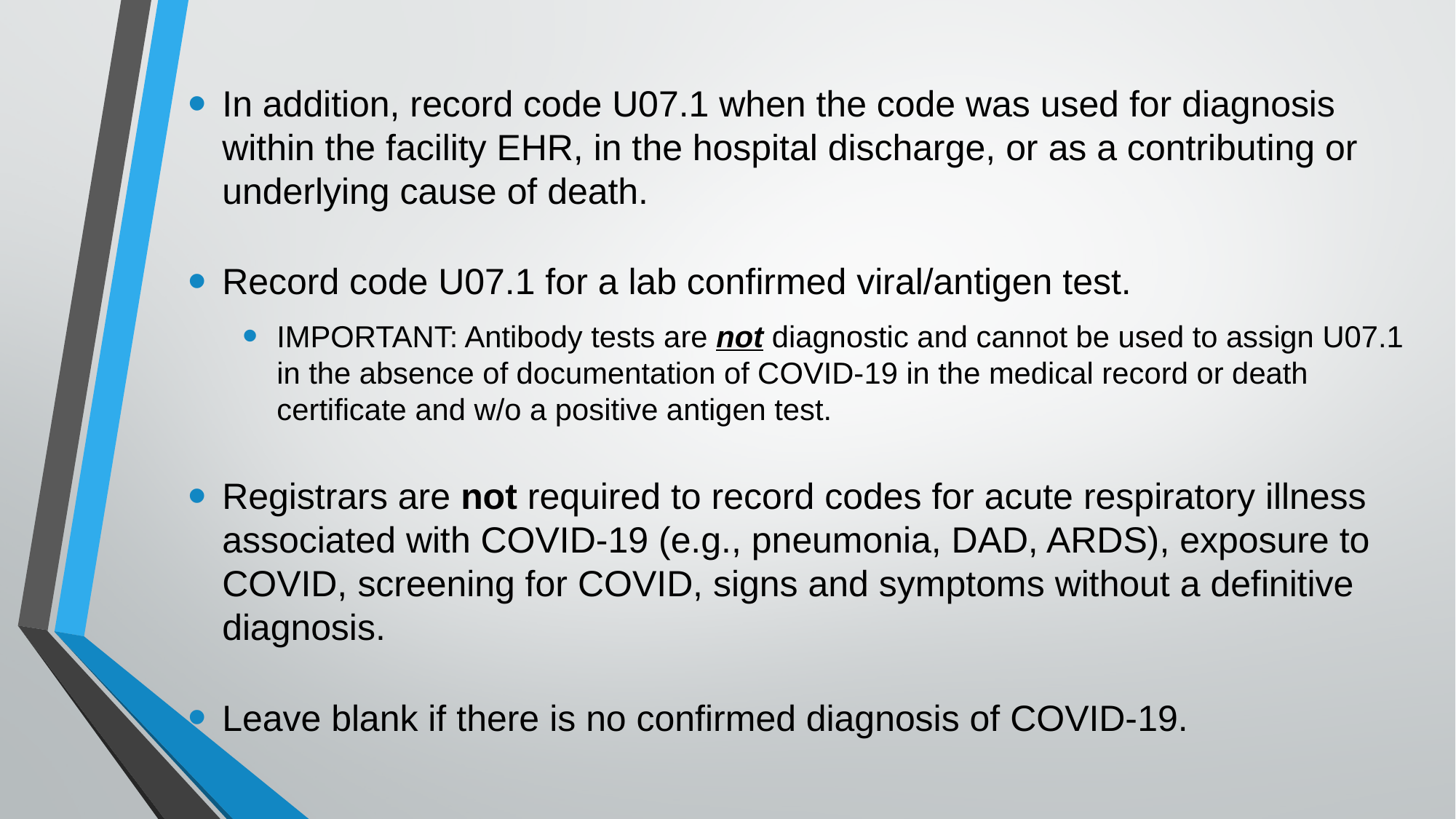

In addition, record code U07.1 when the code was used for diagnosis within the facility EHR, in the hospital discharge, or as a contributing or underlying cause of death.

Record code U07.1 for a lab confirmed viral/antigen test.
IMPORTANT: Antibody tests are not diagnostic and cannot be used to assign U07.1 in the absence of documentation of COVID-19 in the medical record or death certificate and w/o a positive antigen test.

Registrars are not required to record codes for acute respiratory illness associated with COVID-19 (e.g., pneumonia, DAD, ARDS), exposure to COVID, screening for COVID, signs and symptoms without a definitive diagnosis.

Leave blank if there is no confirmed diagnosis of COVID-19.